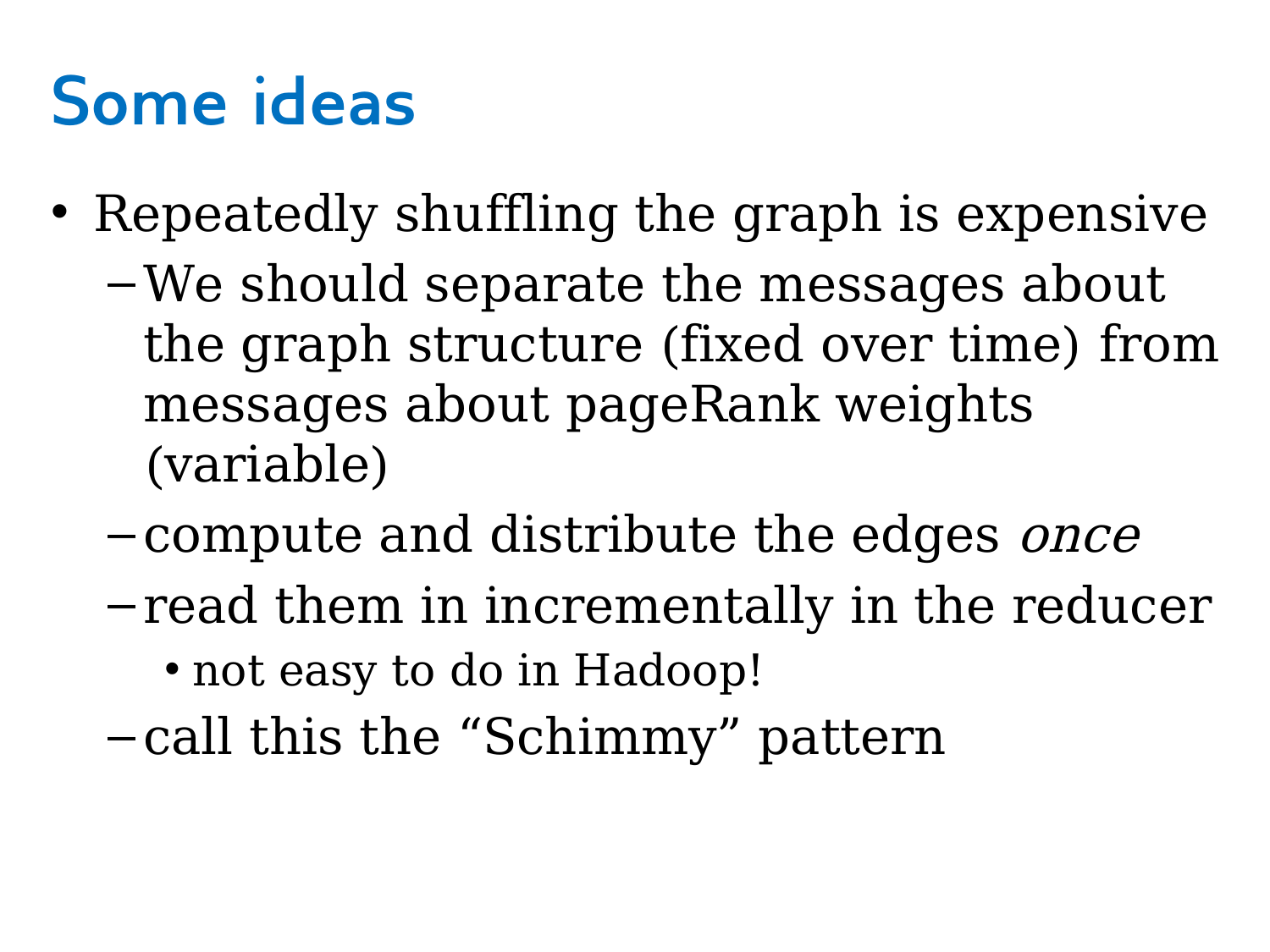

# Some ideas
Repeatedly shuffling the graph is expensive
We should separate the messages about the graph structure (fixed over time) from messages about pageRank weights (variable)
compute and distribute the edges once
read them in incrementally in the reducer
not easy to do in Hadoop!
call this the “Schimmy” pattern